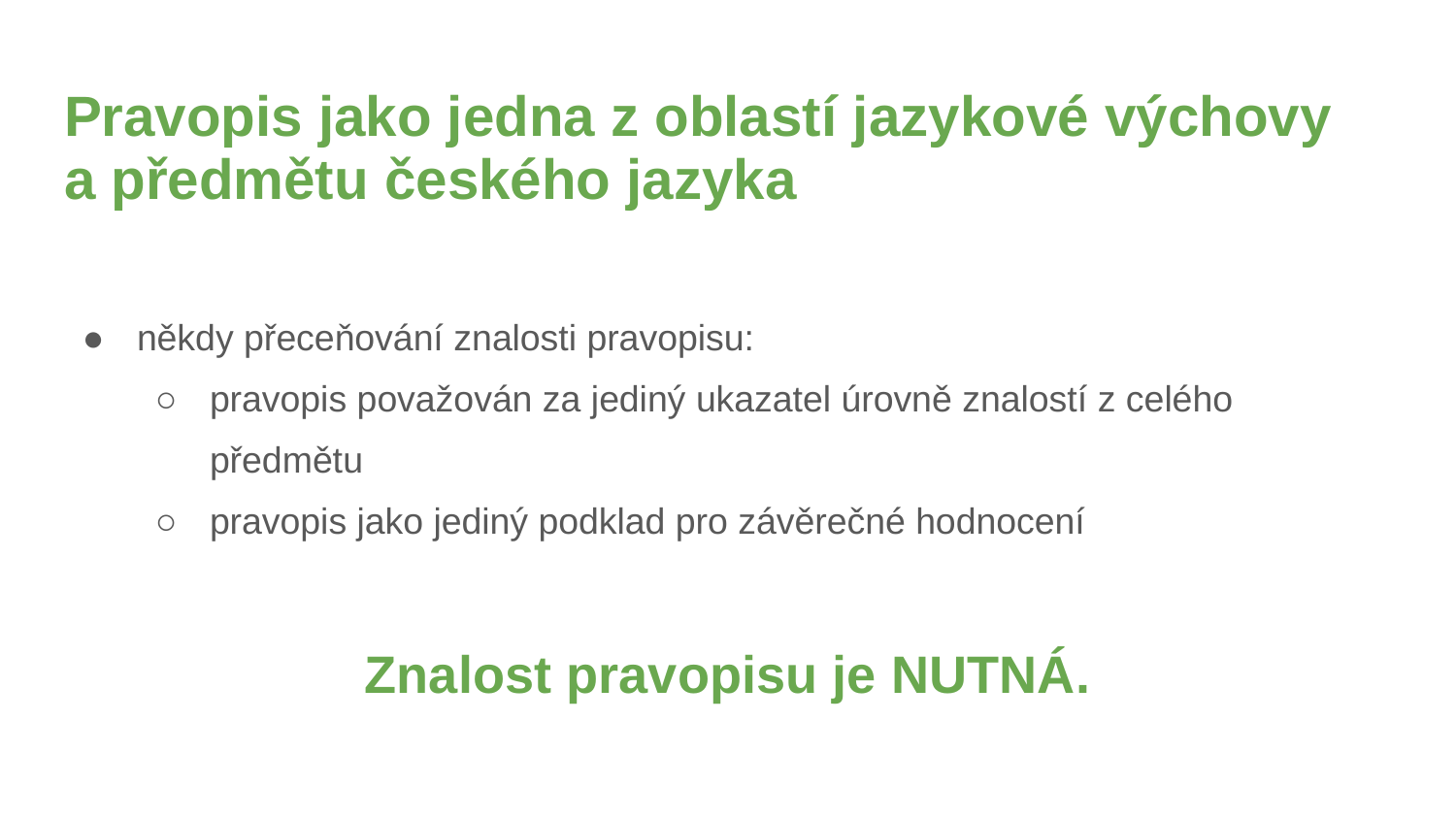

# Pravopis jako jedna z oblastí jazykové výchovy a předmětu českého jazyka
někdy přeceňování znalosti pravopisu:
pravopis považován za jediný ukazatel úrovně znalostí z celého předmětu
pravopis jako jediný podklad pro závěrečné hodnocení

Znalost pravopisu je NUTNÁ.